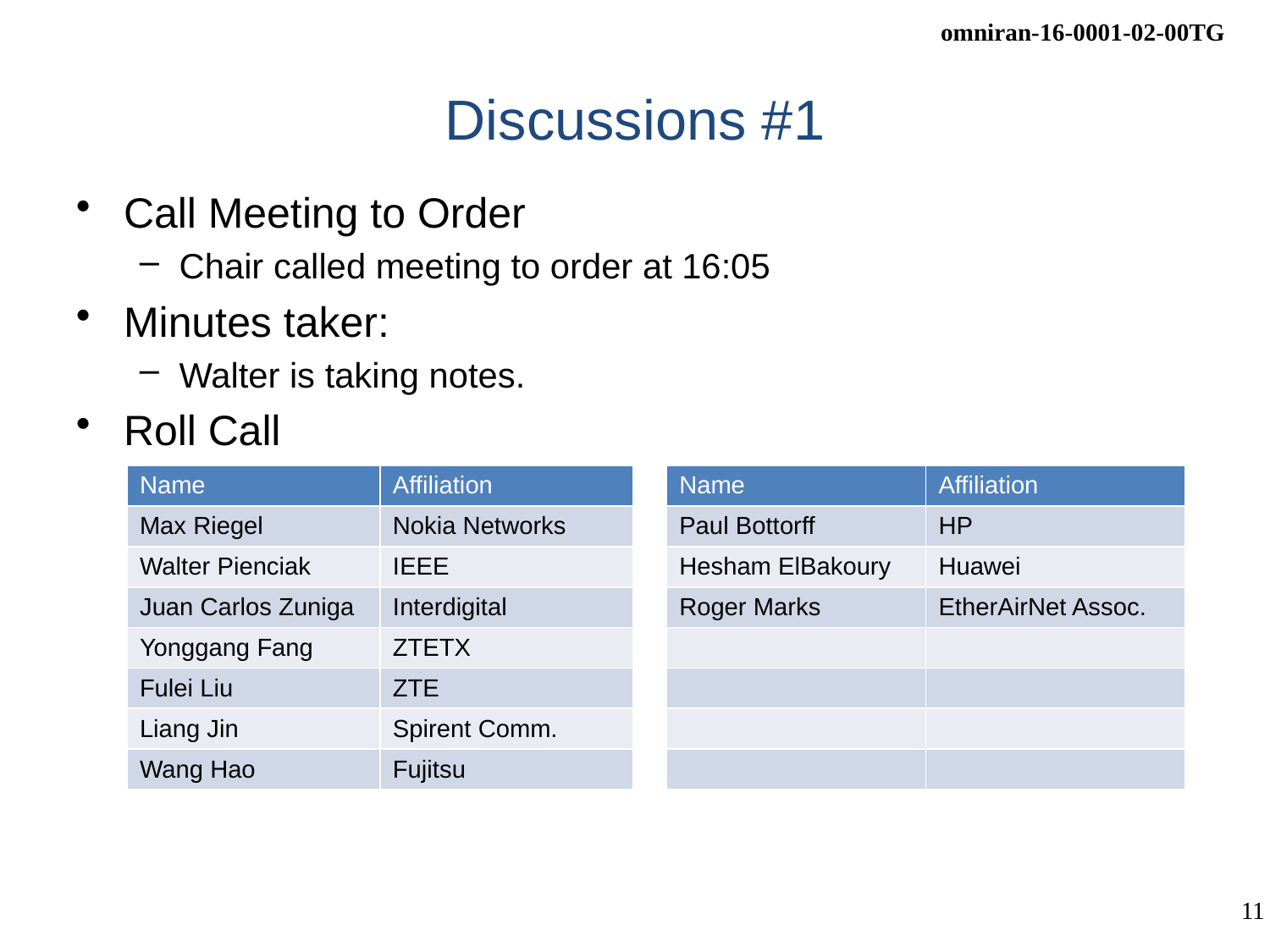

# Discussions #1
Call Meeting to Order
Chair called meeting to order at 16:05
Minutes taker:
Walter is taking notes.
Roll Call

| Name | Affiliation |  | Name | Affiliation |
| --- | --- | --- | --- | --- |
| Max Riegel | Nokia Networks |  | Paul Bottorff | HP |
| Walter Pienciak | IEEE |  | Hesham ElBakoury | Huawei |
| Juan Carlos Zuniga | Interdigital |  | Roger Marks | EtherAirNet Assoc. |
| Yonggang Fang | ZTETX |  |  |  |
| Fulei Liu | ZTE |  |  |  |
| Liang Jin | Spirent Comm. |  |  |  |
| Wang Hao | Fujitsu |  |  |  |